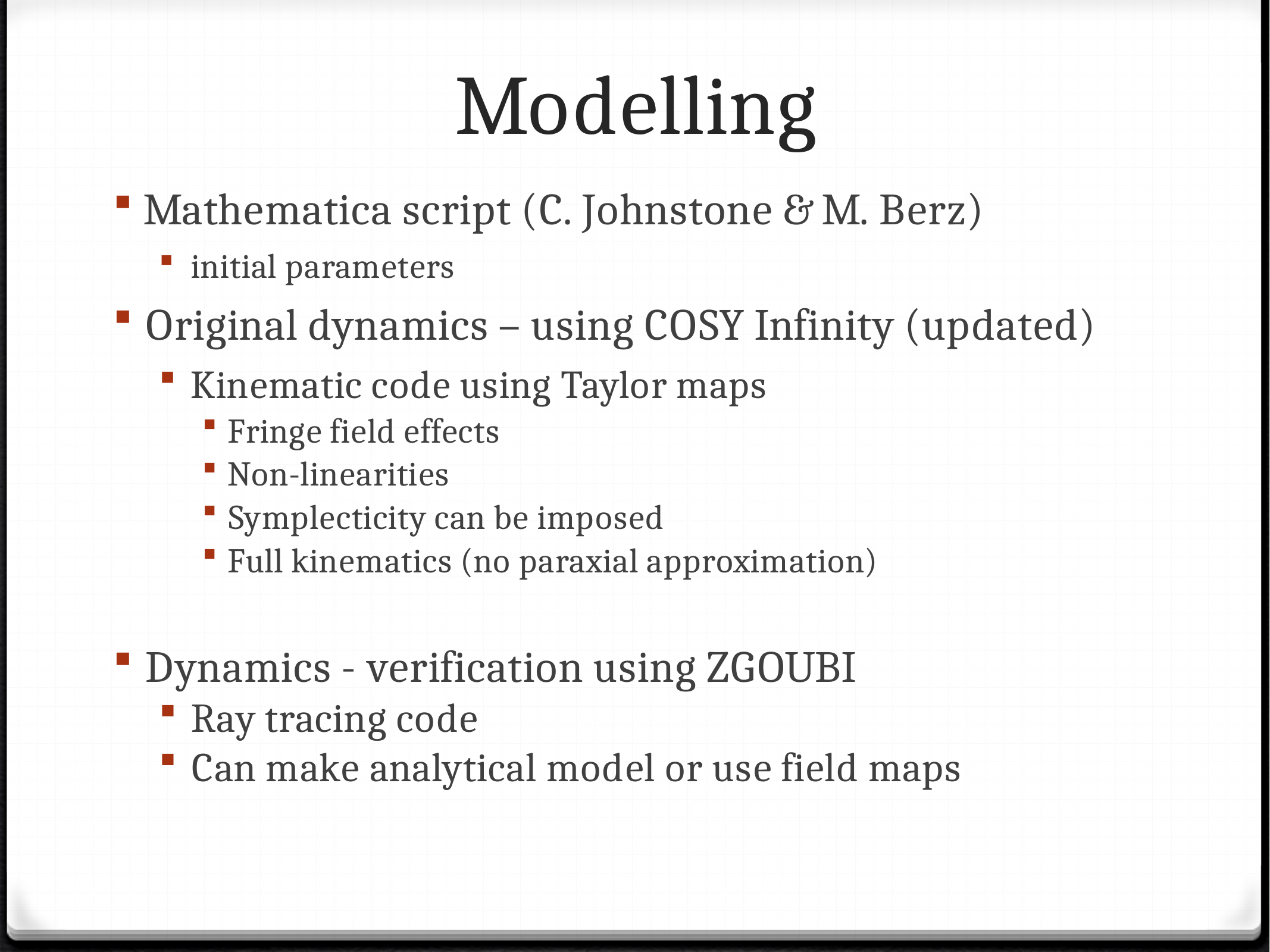

# Modelling
Mathematica script (C. Johnstone & M. Berz)
initial parameters
Original dynamics – using COSY Infinity (updated)
Kinematic code using Taylor maps
Fringe field effects
Non-linearities
Symplecticity can be imposed
Full kinematics (no paraxial approximation)

Dynamics - verification using ZGOUBI
Ray tracing code
Can make analytical model or use field maps